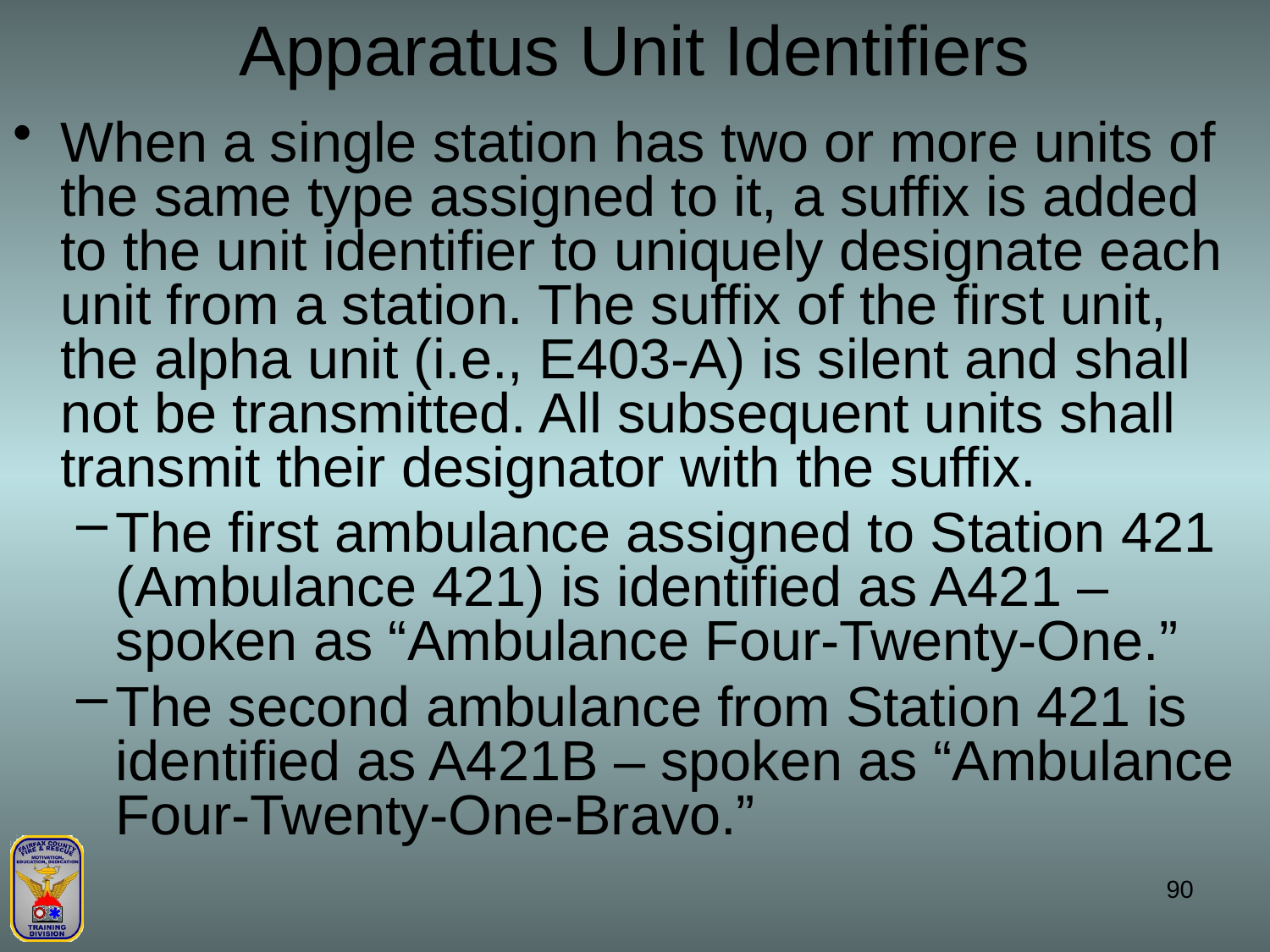

# Apparatus Unit Identifiers

When a single station has two or more units of the same type assigned to it, a suffix is added to the unit identifier to uniquely designate each unit from a station. The suffix of the first unit, the alpha unit (i.e., E403-A) is silent and shall not be transmitted. All subsequent units shall transmit their designator with the suffix.
The first ambulance assigned to Station 421 (Ambulance 421) is identified as A421 – spoken as “Ambulance Four-Twenty-One.”
The second ambulance from Station 421 is identified as A421B – spoken as “Ambulance Four-Twenty-One-Bravo.”
90